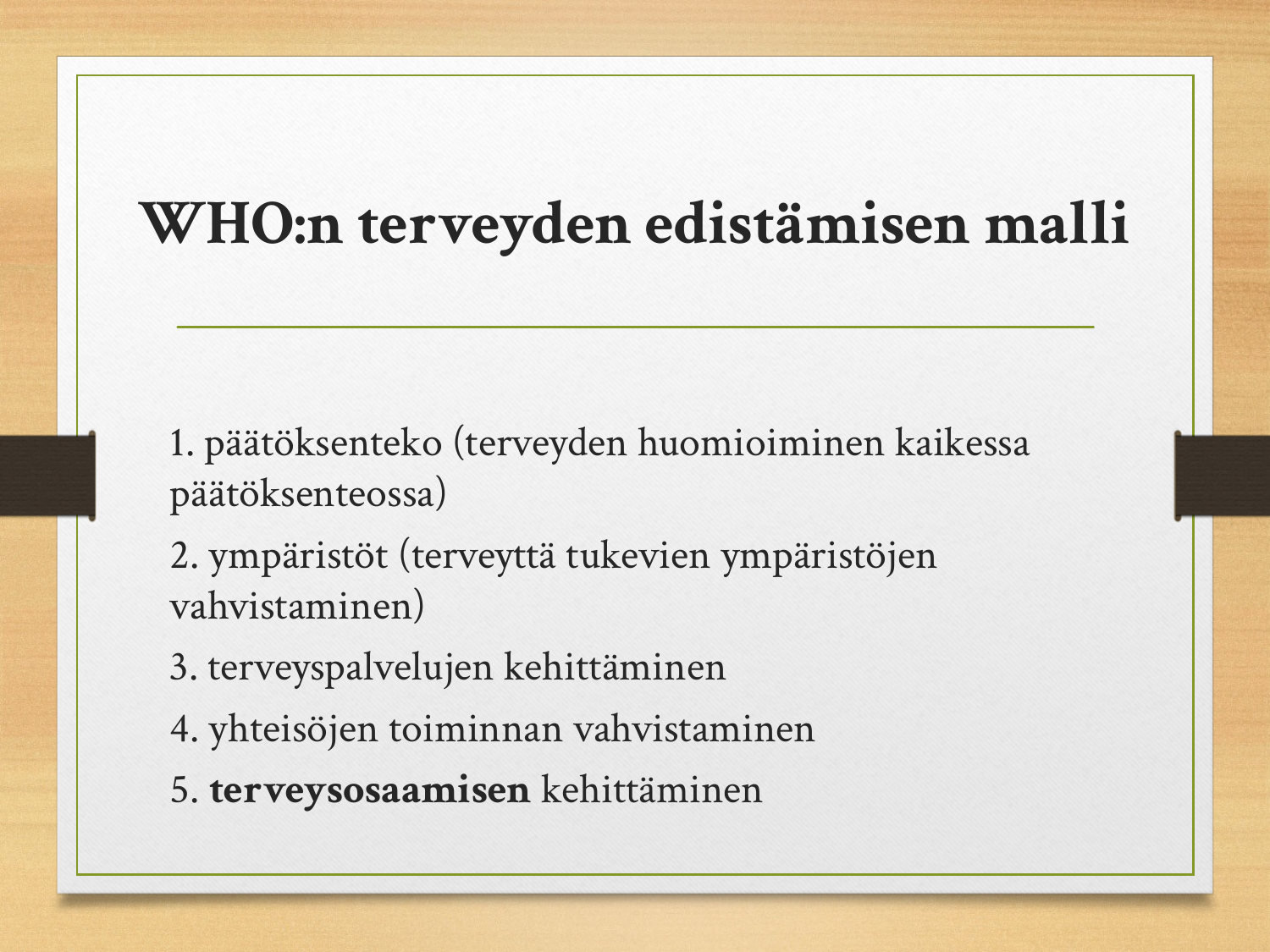

# WHO:n terveyden edistämisen malli

1. päätöksenteko (terveyden huomioiminen kaikessa päätöksenteossa)
2. ympäristöt (terveyttä tukevien ympäristöjen vahvistaminen)
3. terveyspalvelujen kehittäminen
4. yhteisöjen toiminnan vahvistaminen
5. terveysosaamisen kehittäminen